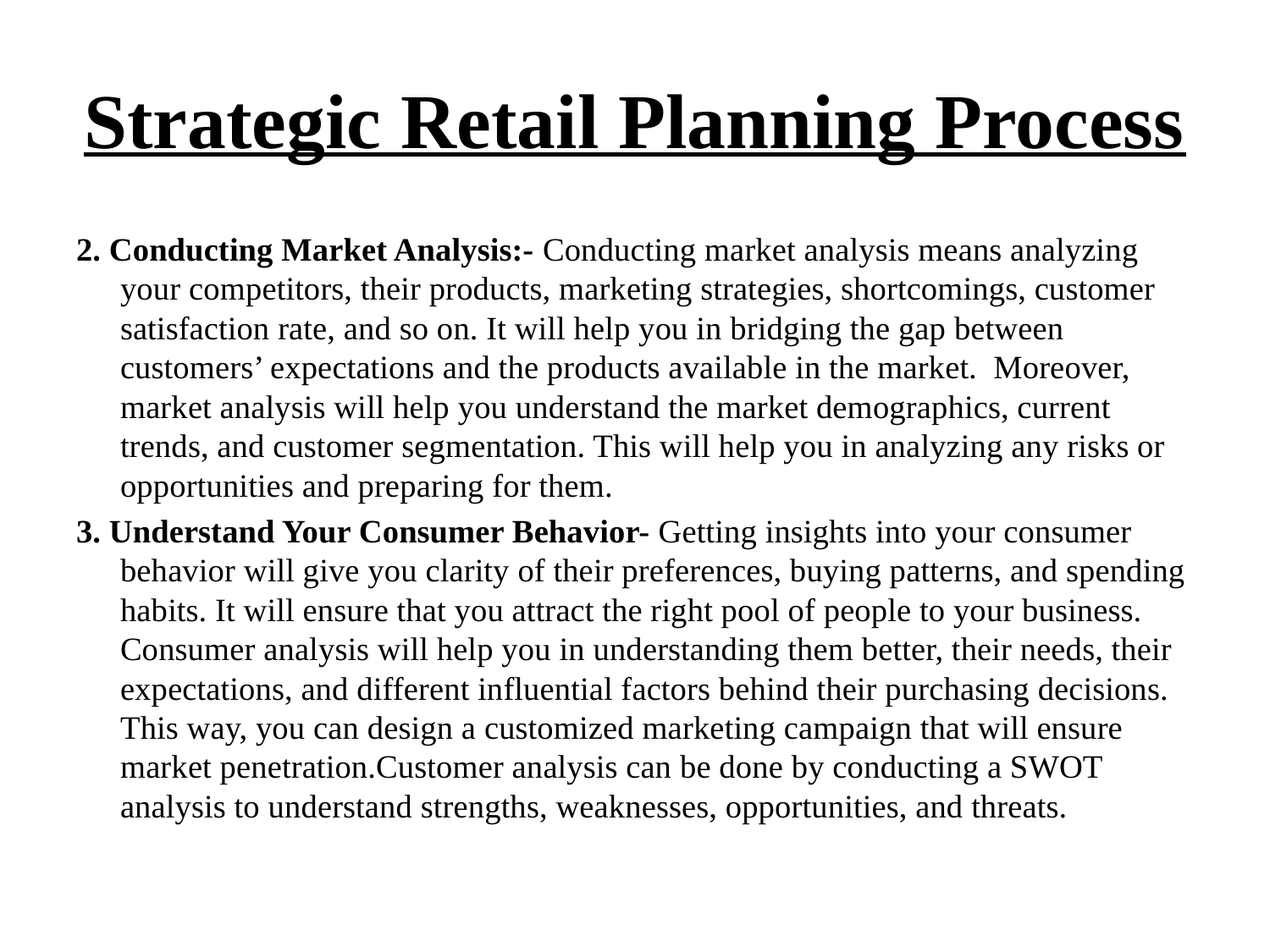

# Strategic Retail Planning Process
2. Conducting Market Analysis:- Conducting market analysis means analyzing your competitors, their products, marketing strategies, shortcomings, customer satisfaction rate, and so on. It will help you in bridging the gap between customers’ expectations and the products available in the market.  Moreover, market analysis will help you understand the market demographics, current trends, and customer segmentation. This will help you in analyzing any risks or opportunities and preparing for them.
3. Understand Your Consumer Behavior- Getting insights into your consumer behavior will give you clarity of their preferences, buying patterns, and spending habits. It will ensure that you attract the right pool of people to your business. Consumer analysis will help you in understanding them better, their needs, their expectations, and different influential factors behind their purchasing decisions. This way, you can design a customized marketing campaign that will ensure market penetration.Customer analysis can be done by conducting a SWOT analysis to understand strengths, weaknesses, opportunities, and threats.